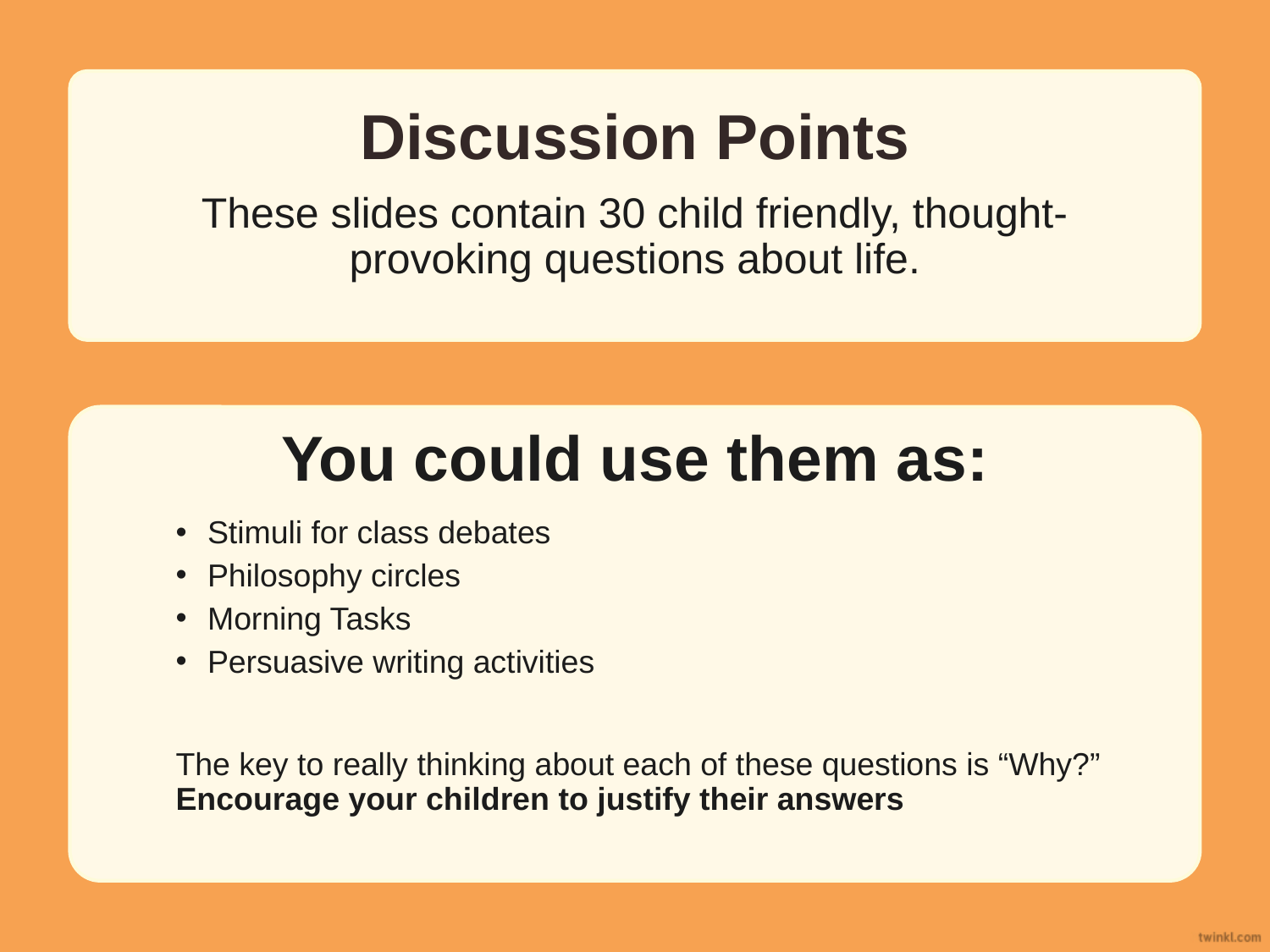

Discussion Points
These slides contain 30 child friendly, thought-provoking questions about life.

You could use them as:
Stimuli for class debates
Philosophy circles
Morning Tasks
Persuasive writing activities
The key to really thinking about each of these questions is “Why?”
Encourage your children to justify their answers